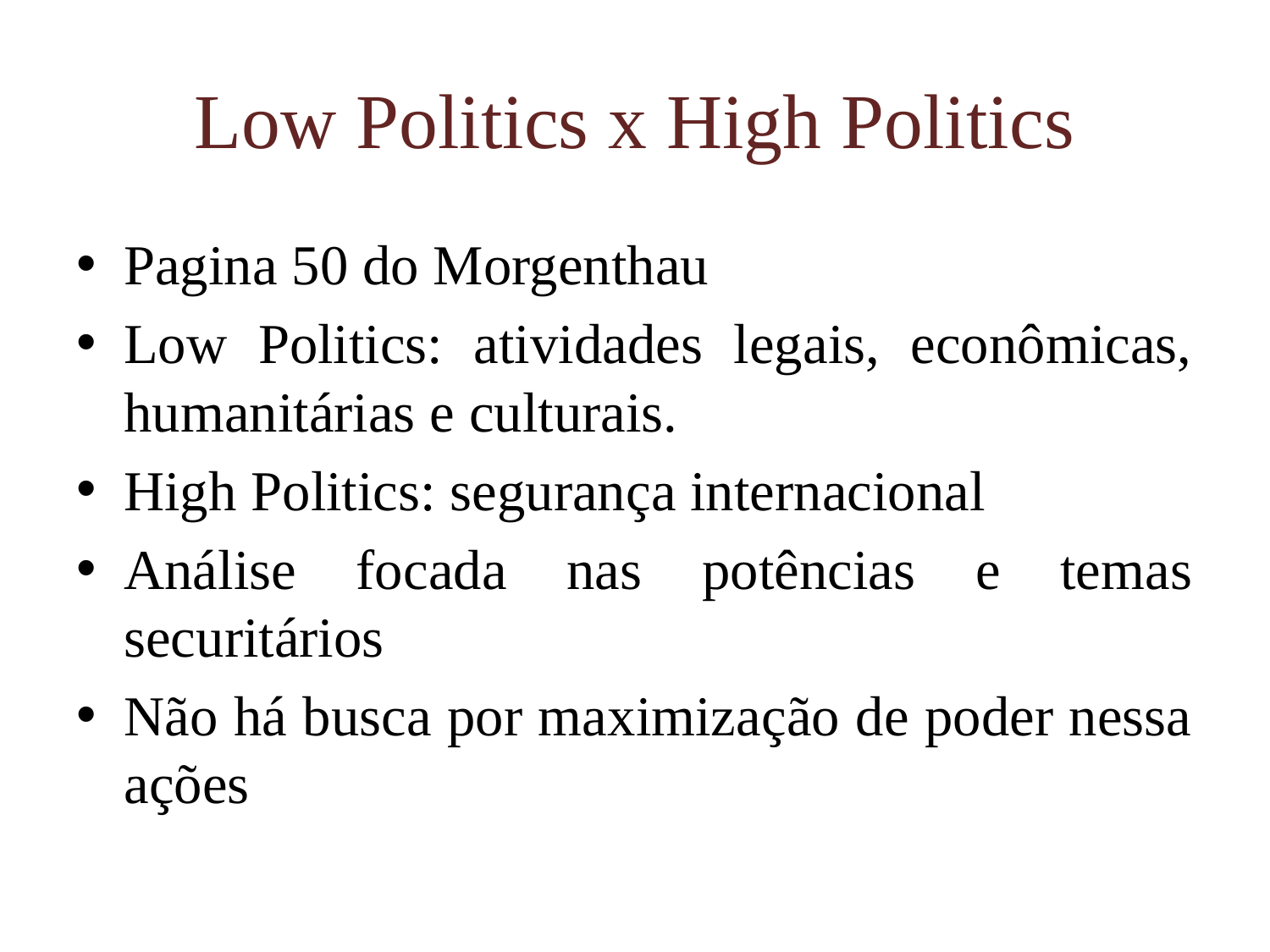

# Low Politics x High Politics
Pagina 50 do Morgenthau
Low Politics: atividades legais, econômicas, humanitárias e culturais.
High Politics: segurança internacional
Análise focada nas potências e temas securitários
Não há busca por maximização de poder nessa ações